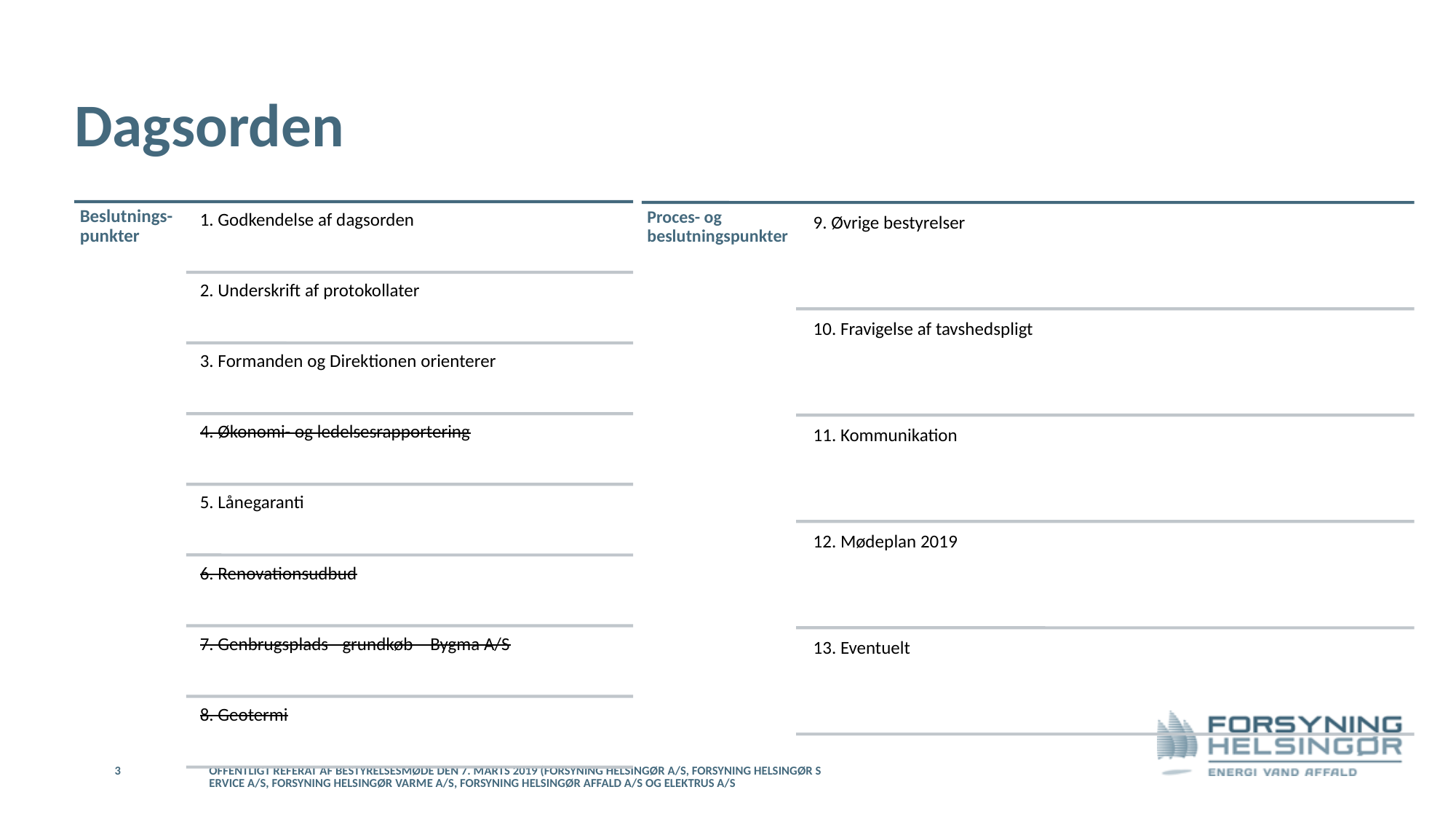

# Dagsorden
Beslutnings-punkter
1. Godkendelse af dagsorden
2. Underskrift af protokollater
3. Formanden og Direktionen orienterer
4. Økonomi- og ledelsesrapportering
5. Lånegaranti
6. Renovationsudbud
7. Genbrugsplads - grundkøb – Bygma A/S
8. Geotermi
Proces- og beslutningspunkter
9. Øvrige bestyrelser
10. Fravigelse af tavshedspligt
11. Kommunikation
12. Mødeplan 2019
13. Eventuelt
3
Offentligt referat af bestyrelsesmøde den 7. marts 2019 (Forsyning Helsingør A/S, Forsyning Helsingør Service A/S, Forsyning Helsingør Varme A/S, Forsyning Helsingør Affald A/S og Elektrus A/S